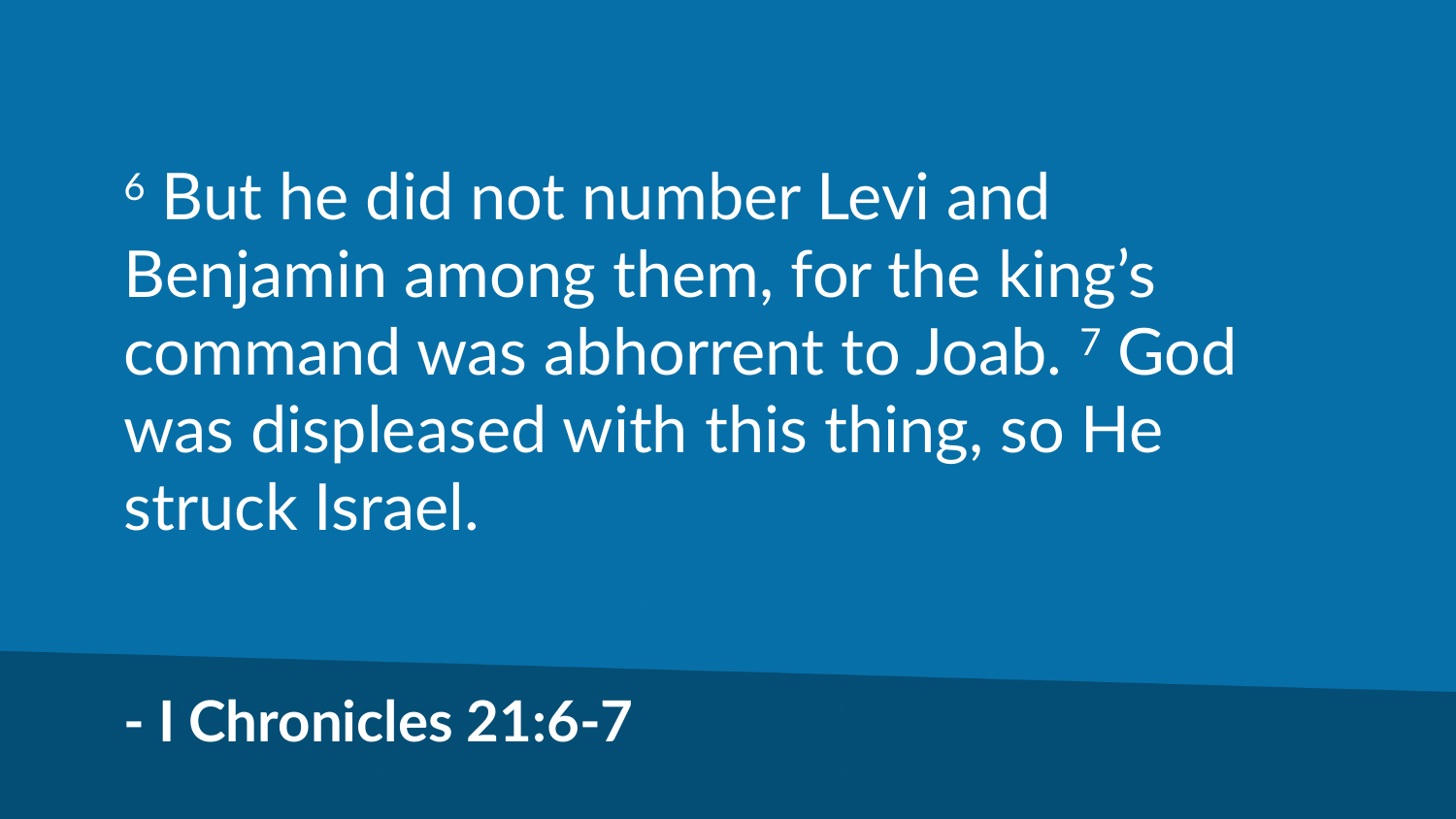

6 But he did not number Levi and Benjamin among them, for the king’s command was abhorrent to Joab. 7 God was displeased with this thing, so He struck Israel.
- I Chronicles 21:6-7